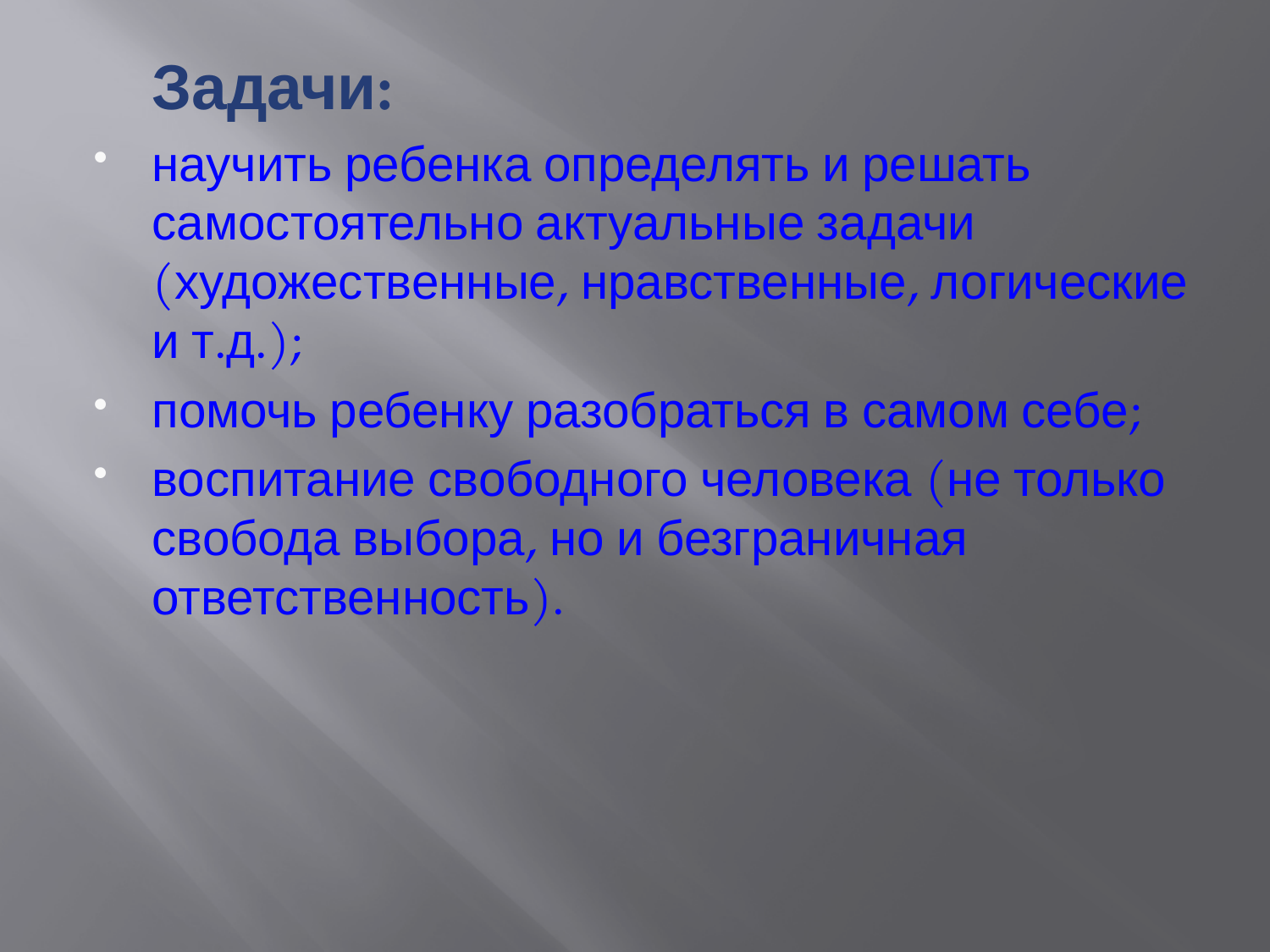

Задачи:
научить ребенка определять и решать самостоятельно актуальные задачи (художественные, нравственные, логические и т.д.);
помочь ребенку разобраться в самом себе;
воспитание свободного человека (не только свобода выбора, но и безграничная ответственность).